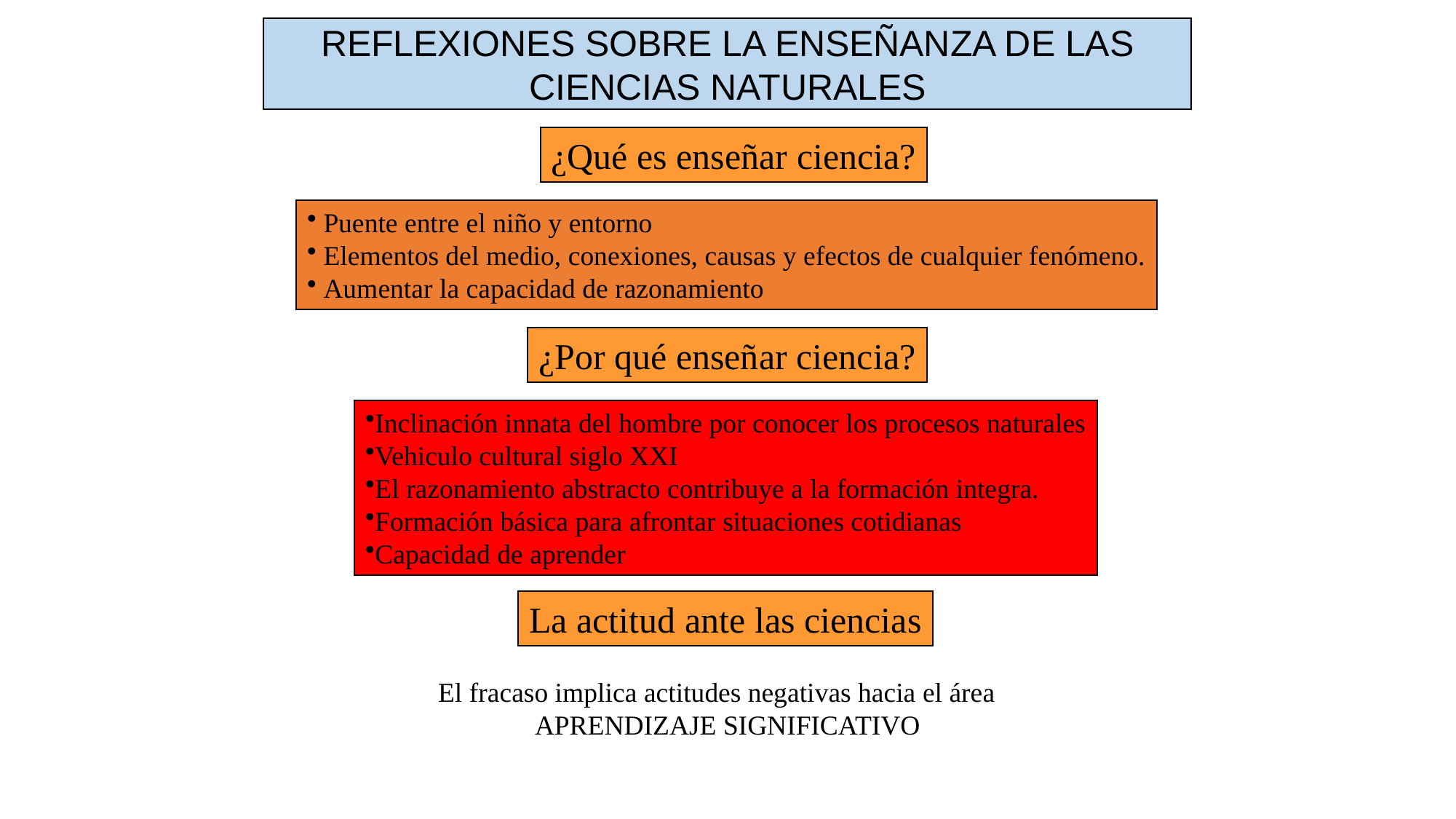

REFLEXIONES SOBRE LA ENSEÑANZA DE LAS CIENCIAS NATURALES
¿Qué es enseñar ciencia?
 Puente entre el niño y entorno
 Elementos del medio, conexiones, causas y efectos de cualquier fenómeno.
 Aumentar la capacidad de razonamiento
¿Por qué enseñar ciencia?
Inclinación innata del hombre por conocer los procesos naturales
Vehiculo cultural siglo XXI
El razonamiento abstracto contribuye a la formación integra.
Formación básica para afrontar situaciones cotidianas
Capacidad de aprender
La actitud ante las ciencias
El fracaso implica actitudes negativas hacia el área
APRENDIZAJE SIGNIFICATIVO